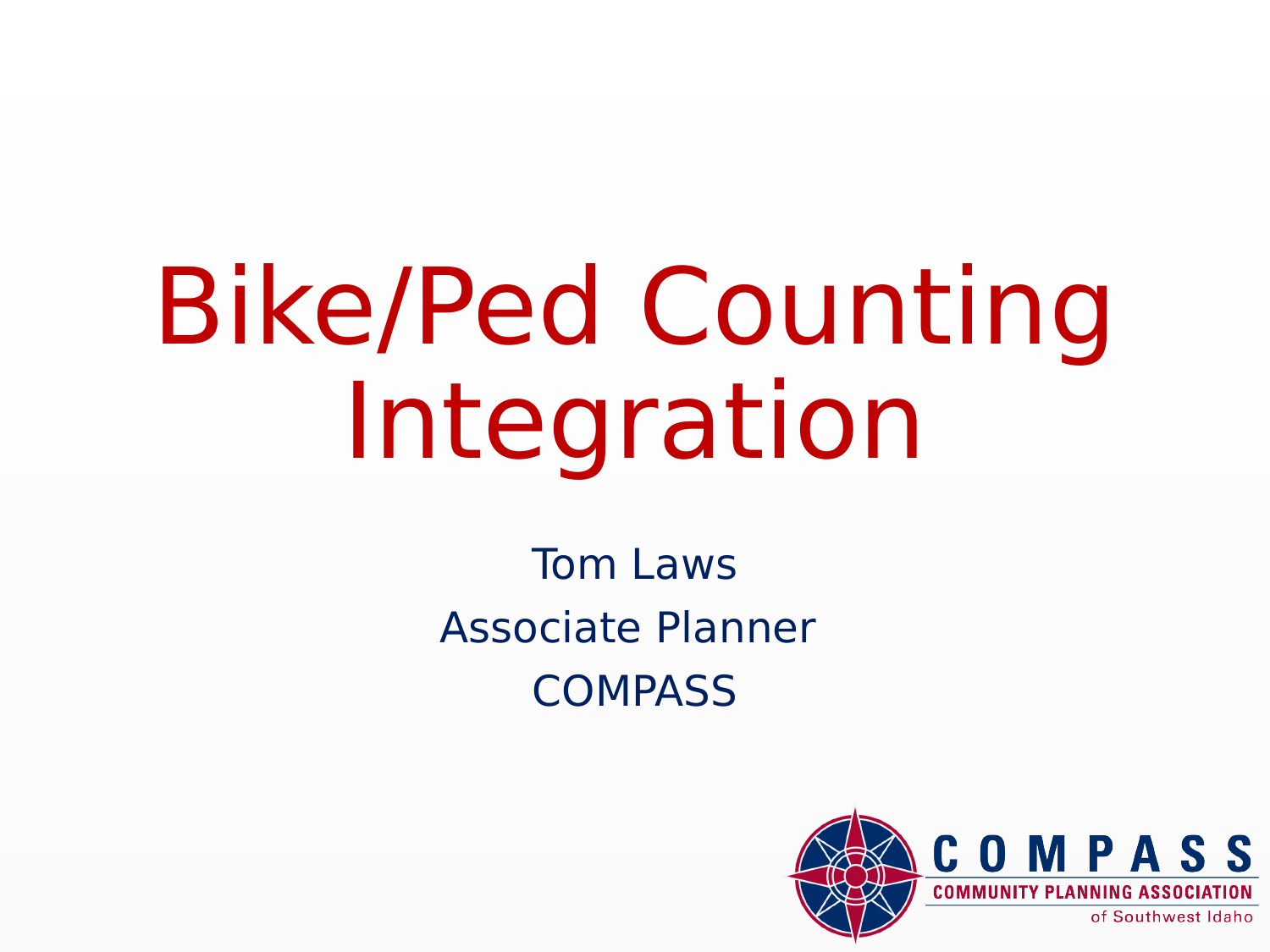

# Bike/Ped Counting Integration
Tom Laws
Associate Planner
COMPASS